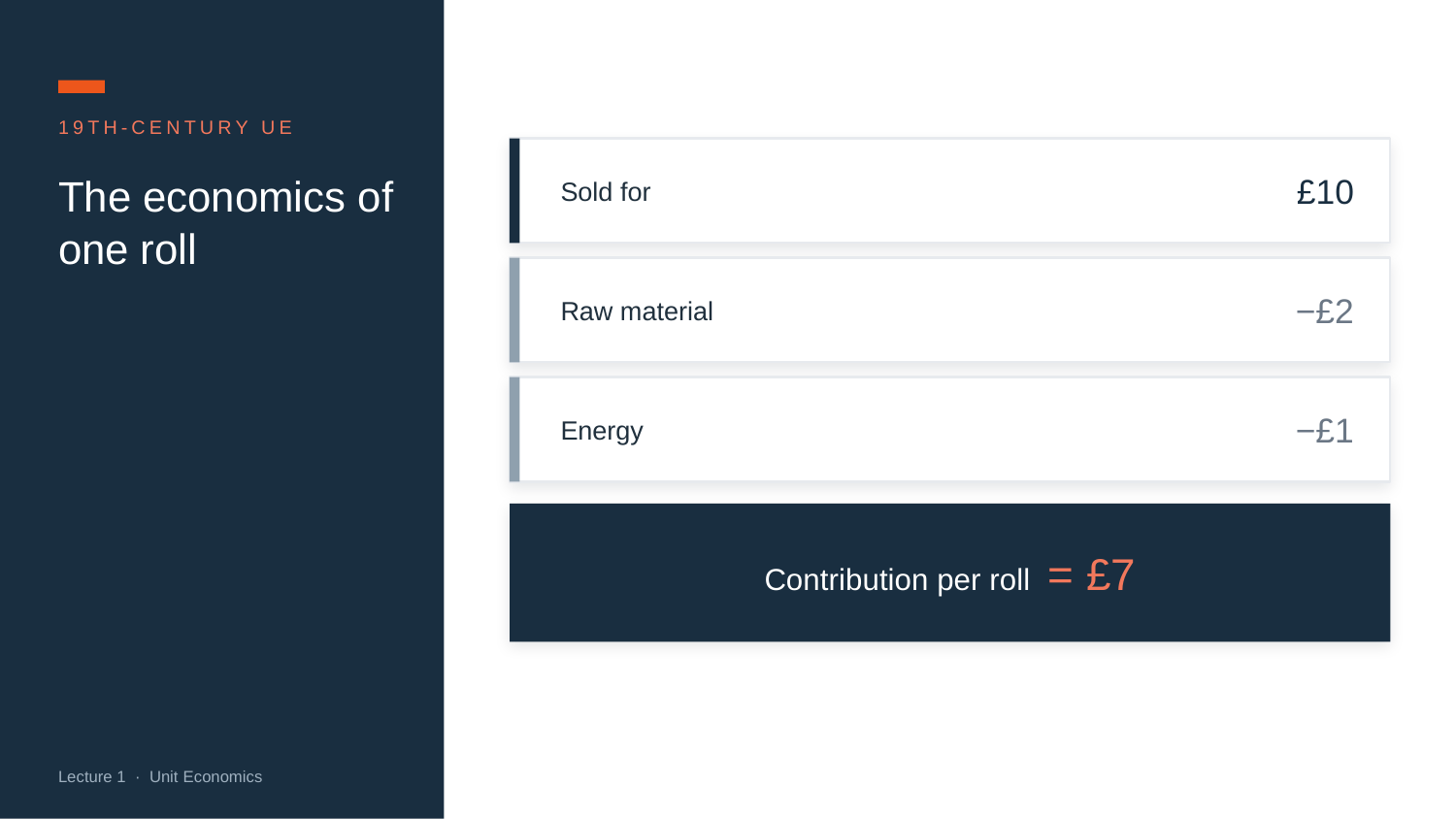

19TH-CENTURY UE

Sold for
£10
The economics of one roll

Raw material
−£2

Energy
−£1

Contribution per roll  = £7
Lecture 1  ·  Unit Economics